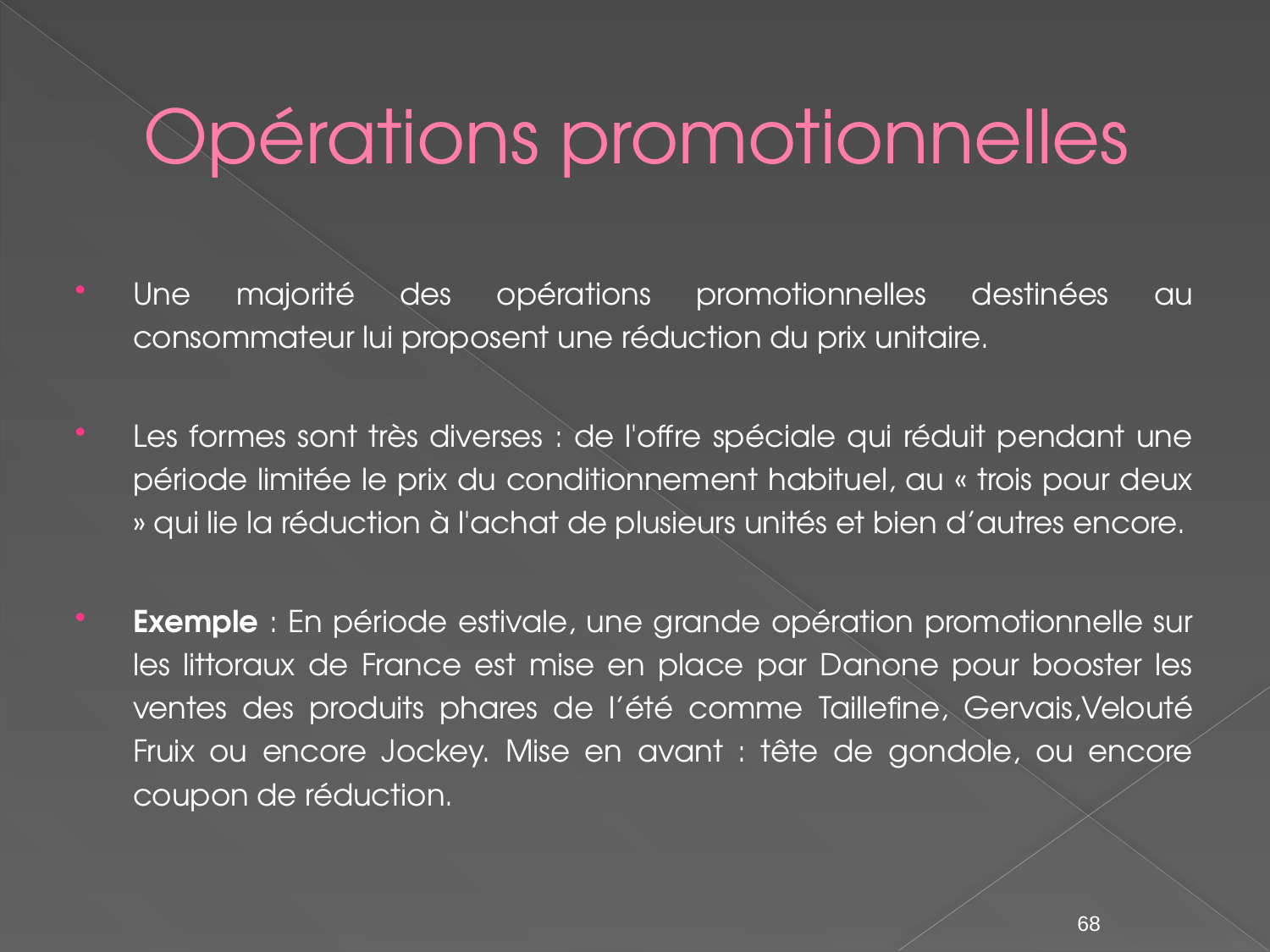

# Opérations promotionnelles
Une majorité des opérations promotionnelles destinées au consommateur lui proposent une réduction du prix unitaire.

Les formes sont très diverses : de l'offre spéciale qui réduit pendant une période limitée le prix du conditionnement habituel, au « trois pour deux » qui lie la réduction à l'achat de plusieurs unités et bien d’autres encore.

Exemple : En période estivale, une grande opération promotionnelle sur les littoraux de France est mise en place par Danone pour booster les ventes des produits phares de l’été comme Taillefine, Gervais,Velouté Fruix ou encore Jockey. Mise en avant : tête de gondole, ou encore coupon de réduction.

68